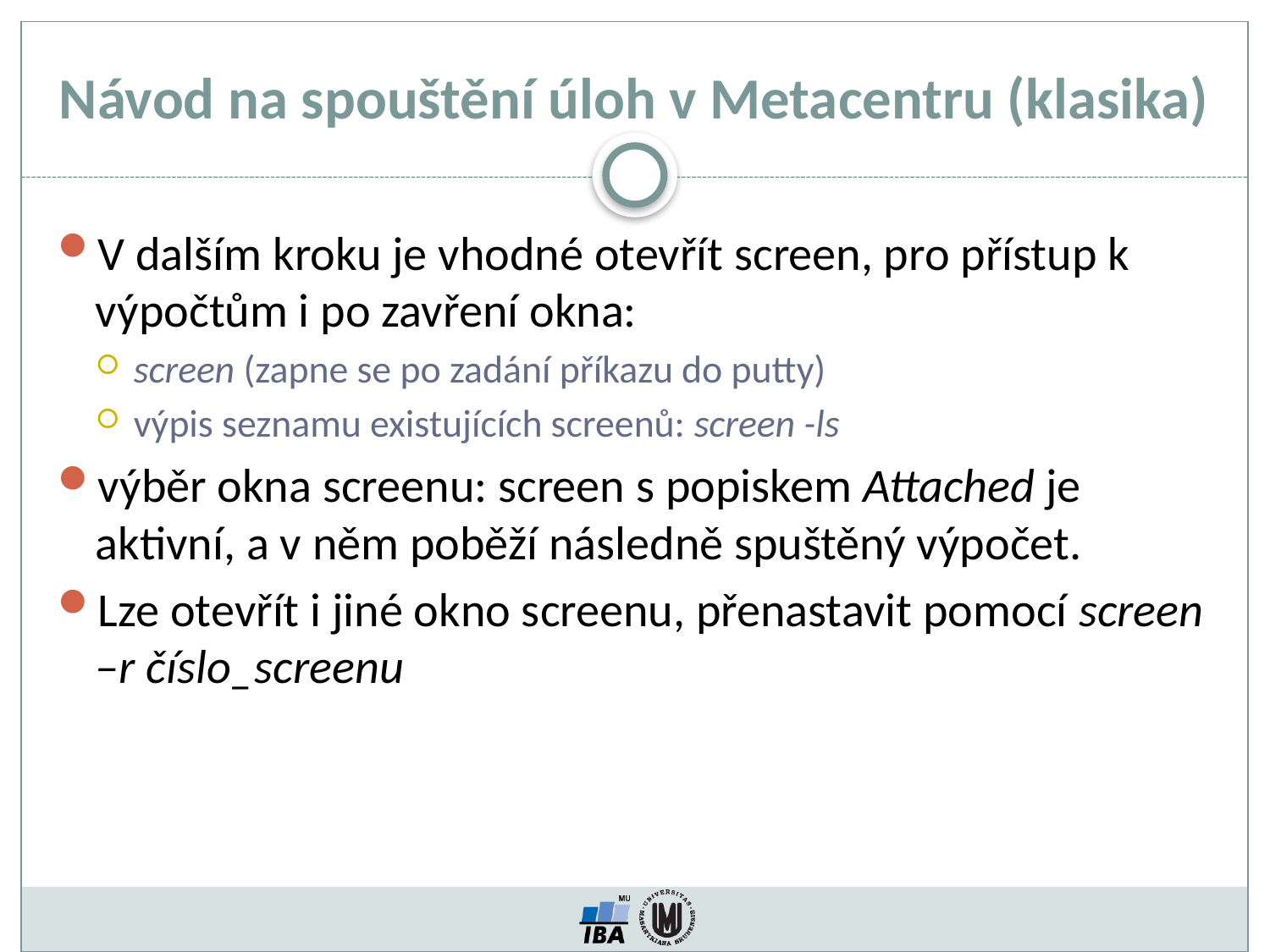

Návod na spouštění úloh v Metacentru (klasika)
V dalším kroku je vhodné otevřít screen, pro přístup k výpočtům i po zavření okna:
screen (zapne se po zadání příkazu do putty)
výpis seznamu existujících screenů: screen -ls
výběr okna screenu: screen s popiskem Attached je aktivní, a v něm poběží následně spuštěný výpočet.
Lze otevřít i jiné okno screenu, přenastavit pomocí screen –r číslo_screenu